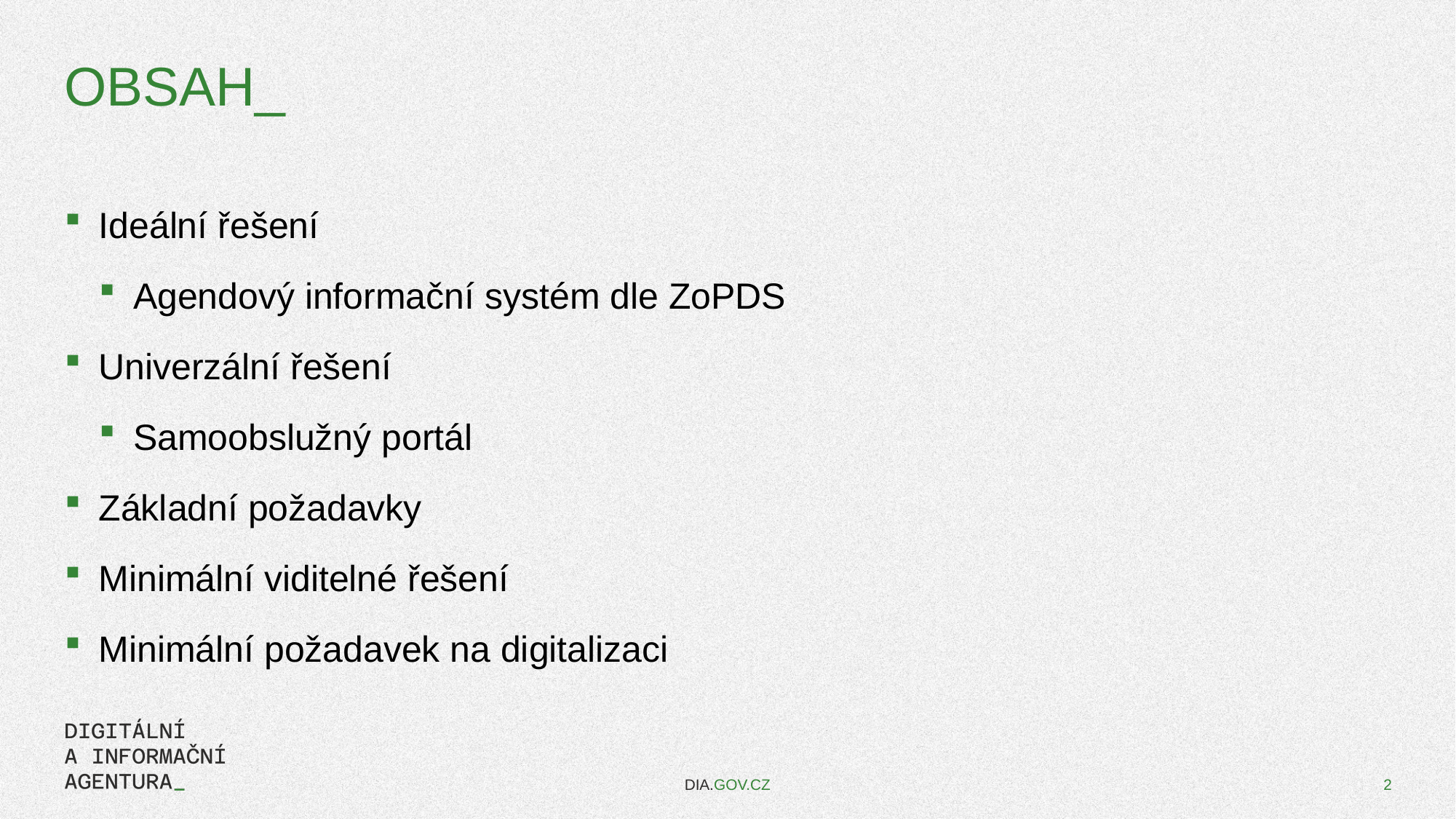

# Obsah_
Ideální řešení
Agendový informační systém dle ZoPDS
Univerzální řešení
Samoobslužný portál
Základní požadavky
Minimální viditelné řešení
Minimální požadavek na digitalizaci

DIA.GOV.CZ
2